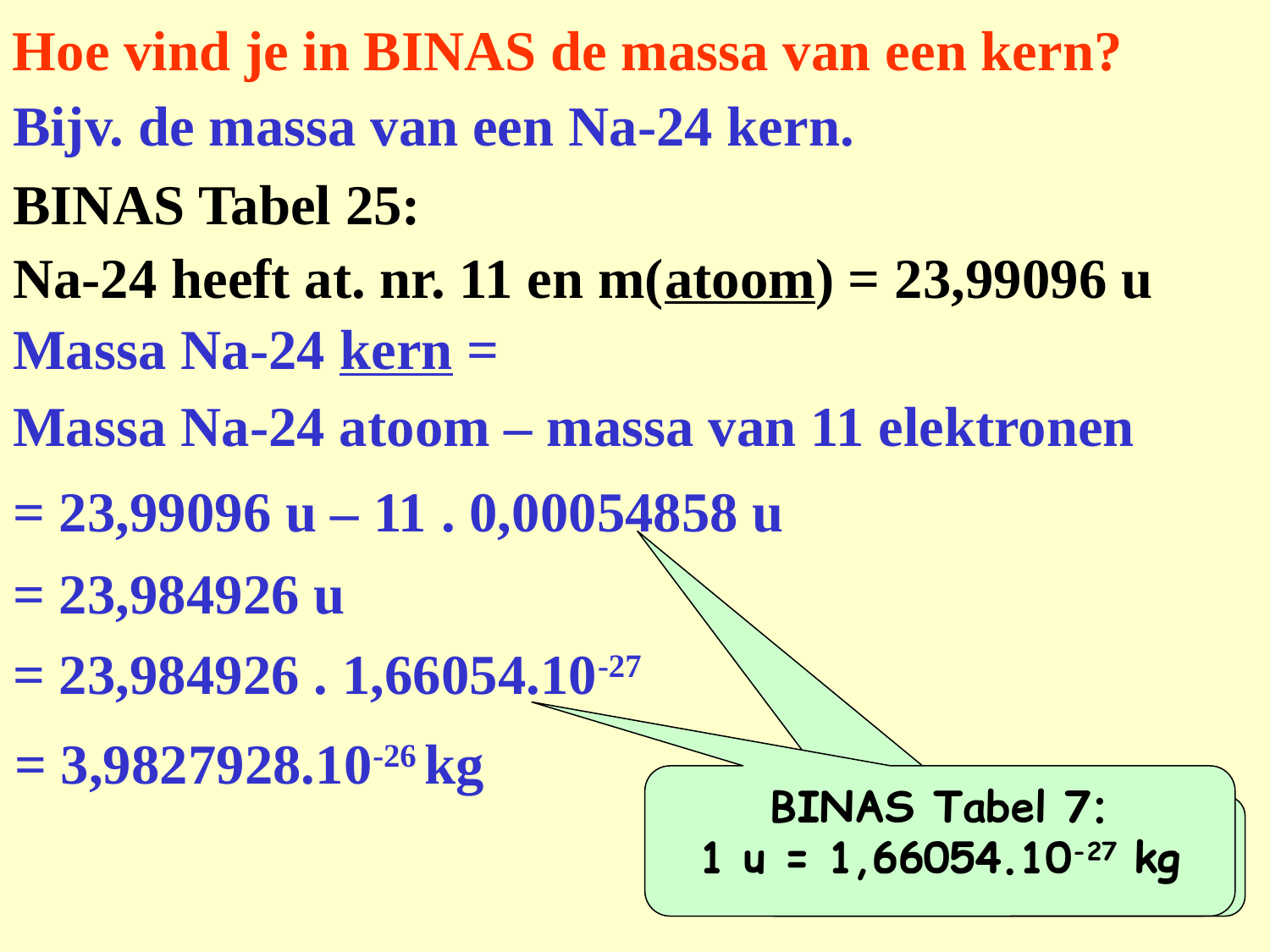

Hoe vind je in BINAS de massa van een kern?
Bijv. de massa van een Na-24 kern.
BINAS Tabel 25:
Na-24 heeft at. nr. 11 en m(atoom) = 23,99096 u
Massa Na-24 kern =
Massa Na-24 atoom – massa van 11 elektronen
= 23,99096 u – 11 . 0,00054858 u
= 23,984926 u
= 23,984926 . 1,66054.10-27
= 3,9827928.10-26 kg
BINAS Tabel 7:
1 u = 1,66054.10-27 kg
BINAS Tabel 7:
me = 0,00054858 u